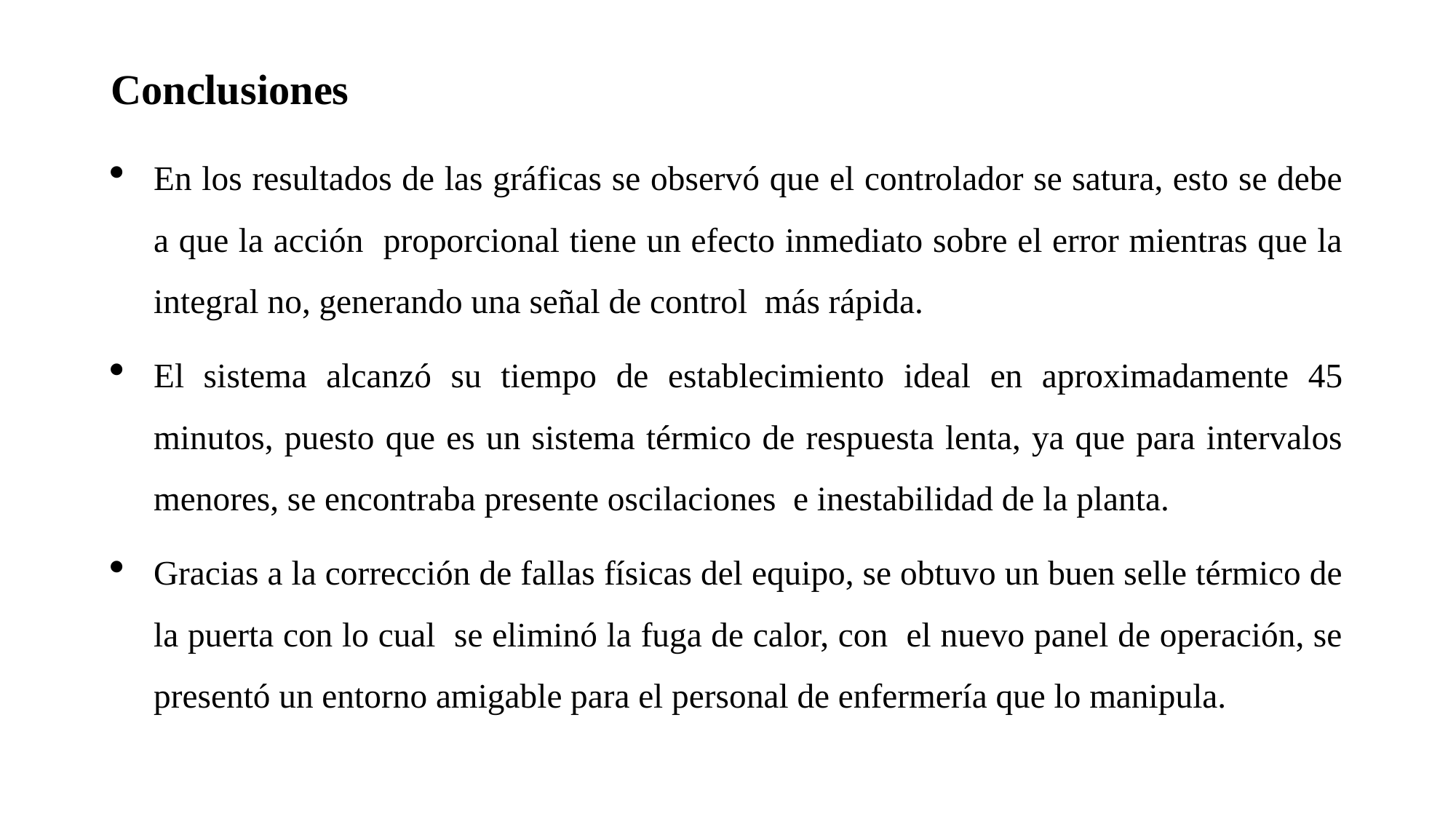

# Conclusiones
En los resultados de las gráficas se observó que el controlador se satura, esto se debe a que la acción  proporcional tiene un efecto inmediato sobre el error mientras que la integral no, generando una señal de control  más rápida.
El sistema alcanzó su tiempo de establecimiento ideal en aproximadamente 45 minutos, puesto que es un sistema térmico de respuesta lenta, ya que para intervalos menores, se encontraba presente oscilaciones  e inestabilidad de la planta.
Gracias a la corrección de fallas físicas del equipo, se obtuvo un buen selle térmico de la puerta con lo cual  se eliminó la fuga de calor, con  el nuevo panel de operación, se presentó un entorno amigable para el personal de enfermería que lo manipula.